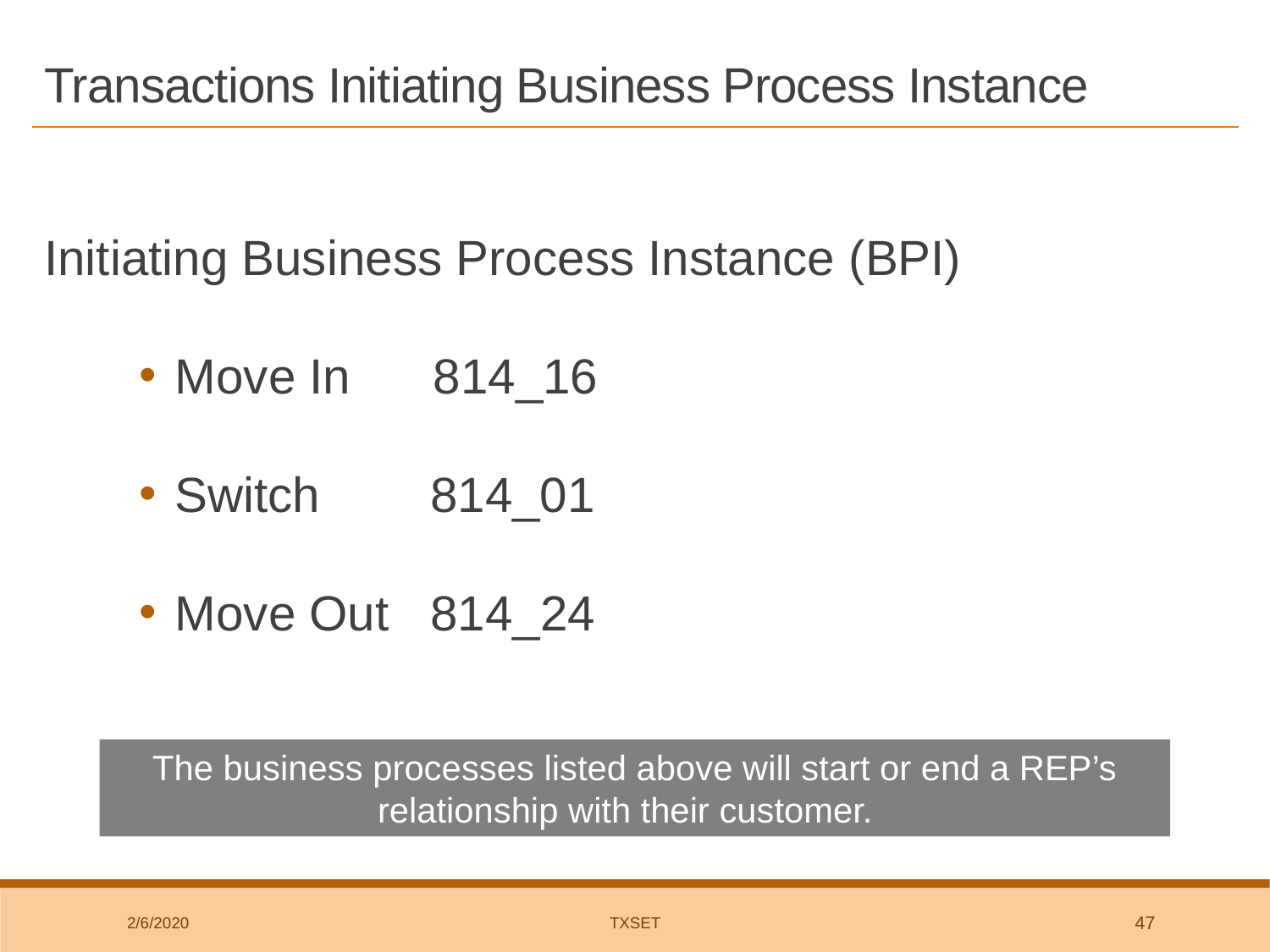

# Transactions Initiating Business Process Instance
Initiating Business Process Instance (BPI)

Move In      814_16

Switch        814_01

Move Out   814_24

The business processes listed above will start or end a REP’s relationship with their customer.
2/6/2020
TxSET
47